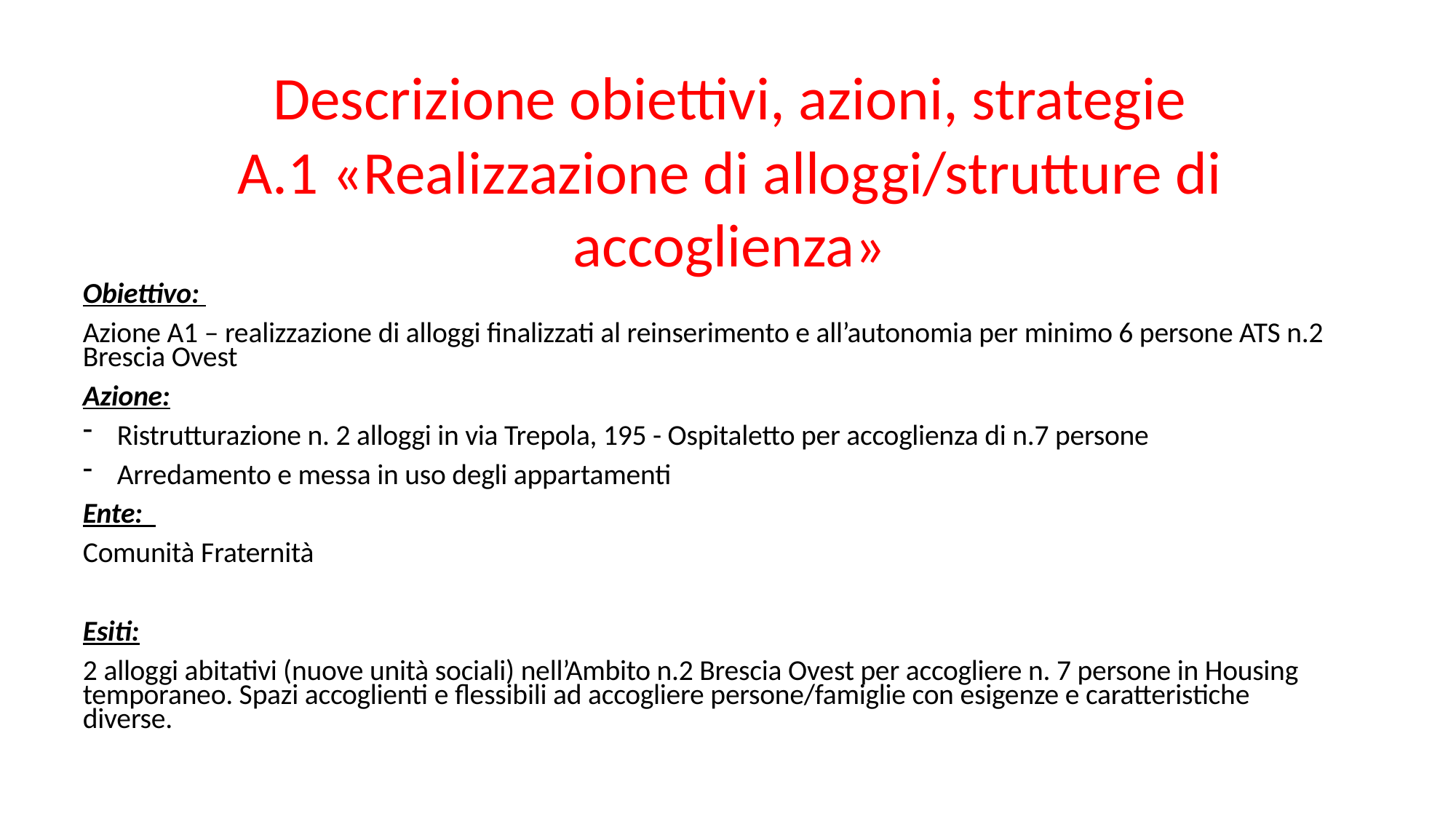

# Descrizione obiettivi, azioni, strategie
A.1 «Realizzazione di alloggi/strutture di accoglienza»
Obiettivo:
Azione A1 – realizzazione di alloggi finalizzati al reinserimento e all’autonomia per minimo 6 persone ATS n.2 Brescia Ovest
Azione:
Ristrutturazione n. 2 alloggi in via Trepola, 195 - Ospitaletto per accoglienza di n.7 persone
Arredamento e messa in uso degli appartamenti
Ente:
Comunità Fraternità

Esiti:
2 alloggi abitativi (nuove unità sociali) nell’Ambito n.2 Brescia Ovest per accogliere n. 7 persone in Housing temporaneo. Spazi accoglienti e flessibili ad accogliere persone/famiglie con esigenze e caratteristiche diverse.